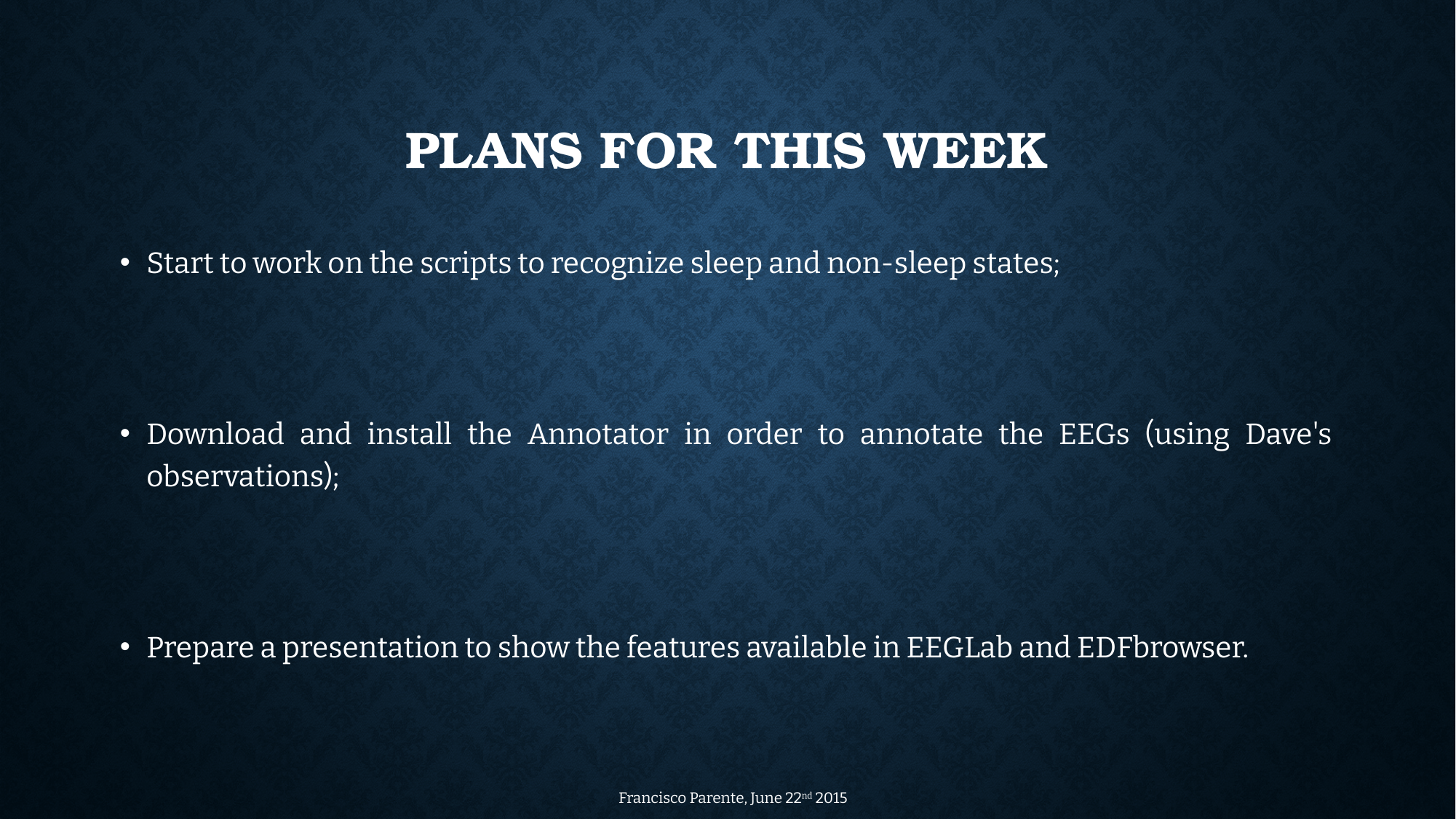

# Plans for THIS week
Start to work on the scripts to recognize sleep and non-sleep states;

Download and install the Annotator in order to annotate the EEGs (using Dave's observations);

Prepare a presentation to show the features available in EEGLab and EDFbrowser.

Francisco Parente, June 22nd 2015